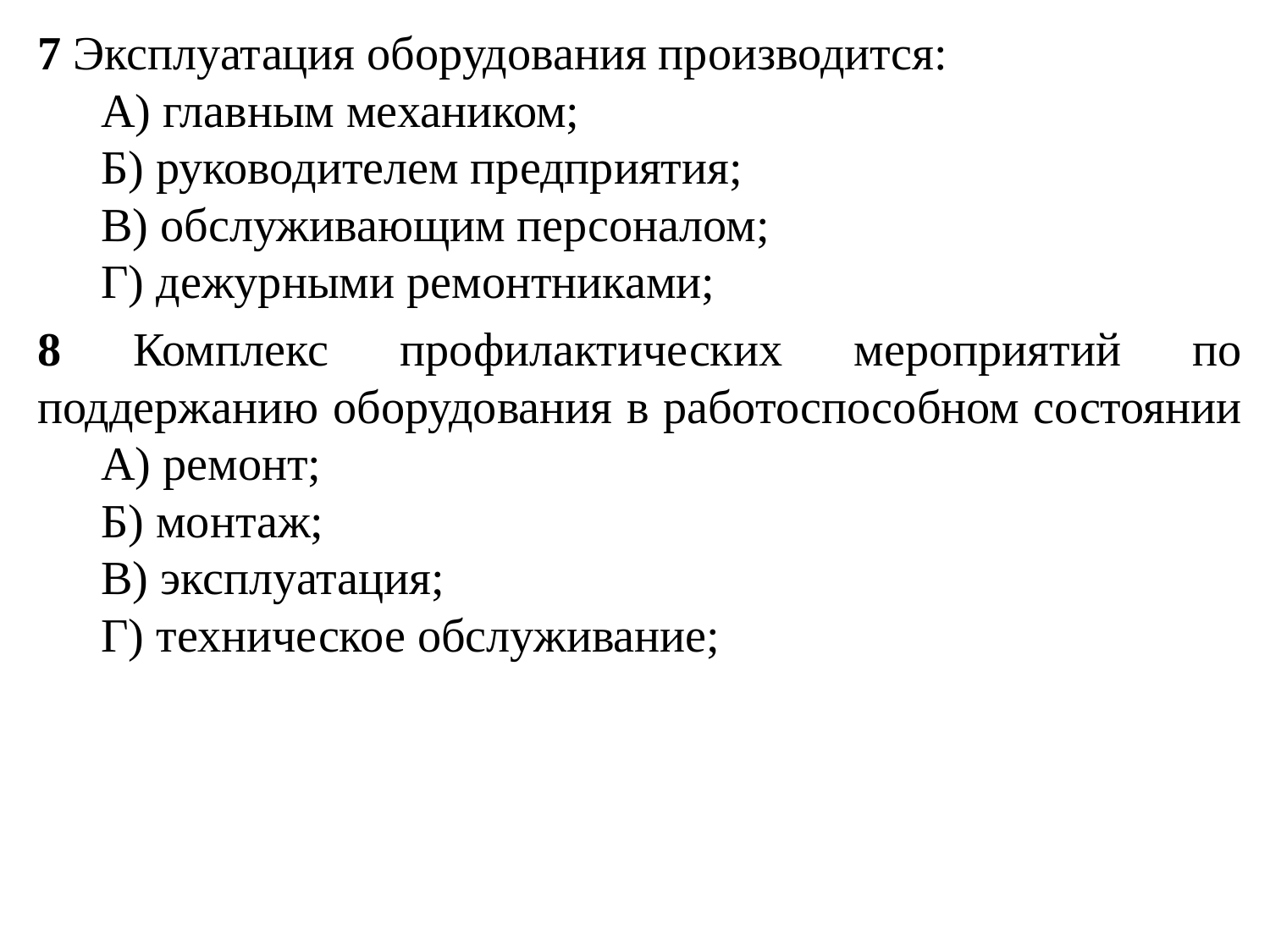

7 Эксплуатация оборудования производится:
А) главным механиком;
Б) руководителем предприятия;
В) обслуживающим персоналом;
Г) дежурными ремонтниками;
8 Комплекс профилактических мероприятий по поддержанию оборудования в работоспособном состоянии
А) ремонт;
Б) монтаж;
В) эксплуатация;
Г) техническое обслуживание;